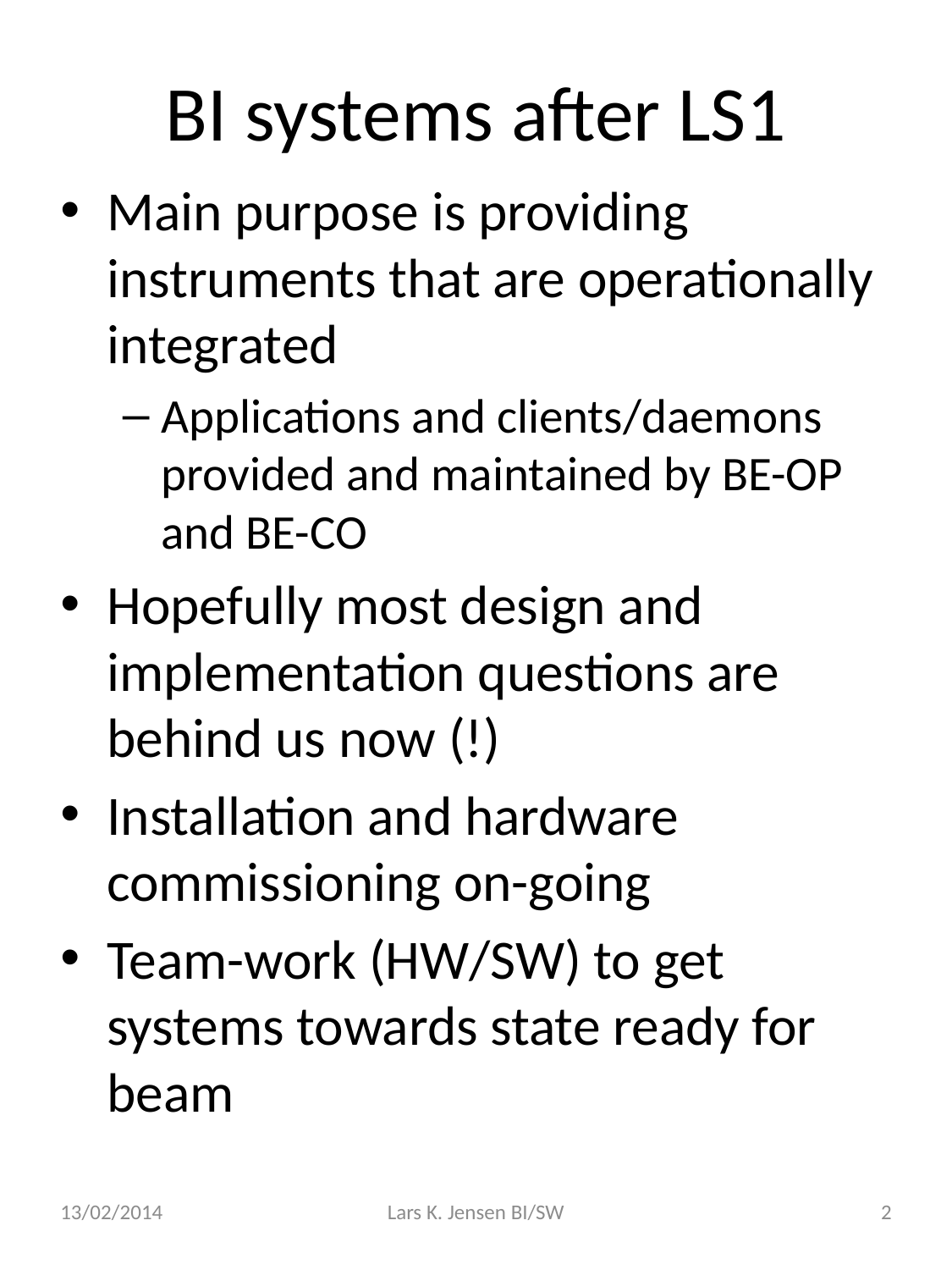

# BI systems after LS1
Main purpose is providing instruments that are operationally integrated
Applications and clients/daemons provided and maintained by BE-OP and BE-CO
Hopefully most design and implementation questions are behind us now (!)
Installation and hardware commissioning on-going
Team-work (HW/SW) to get systems towards state ready for beam

13/02/2014
Lars K. Jensen BI/SW
2